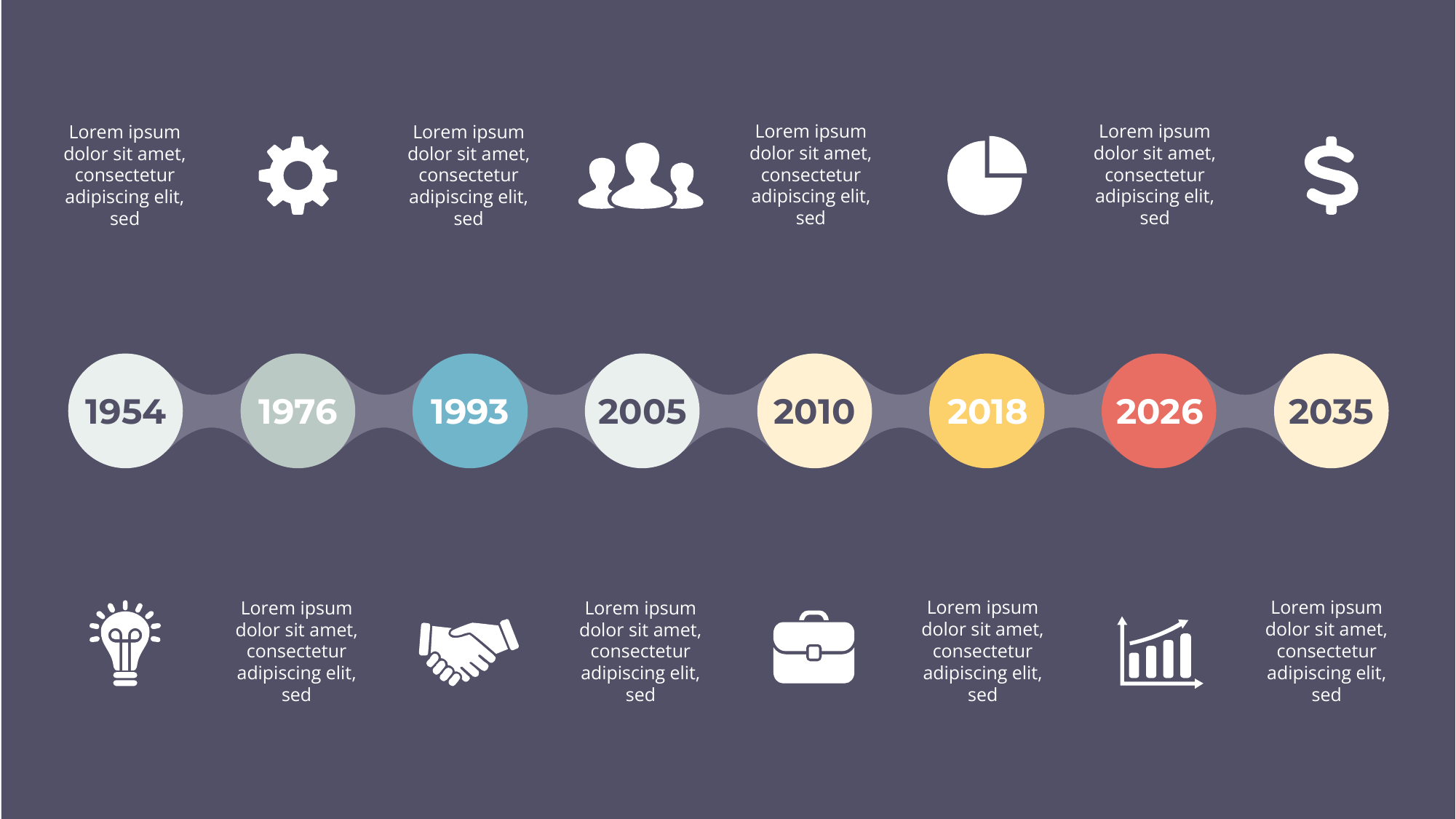

Lorem ipsum dolor sit amet, consectetur adipiscing elit, sed
Lorem ipsum dolor sit amet, consectetur adipiscing elit, sed
Lorem ipsum dolor sit amet, consectetur adipiscing elit, sed
Lorem ipsum dolor sit amet, consectetur adipiscing elit, sed

1954
1976
1993
2005
2010
2018
2026
2035
Lorem ipsum dolor sit amet, consectetur adipiscing elit, sed
Lorem ipsum dolor sit amet, consectetur adipiscing elit, sed
Lorem ipsum dolor sit amet, consectetur adipiscing elit, sed
Lorem ipsum dolor sit amet, consectetur adipiscing elit, sed